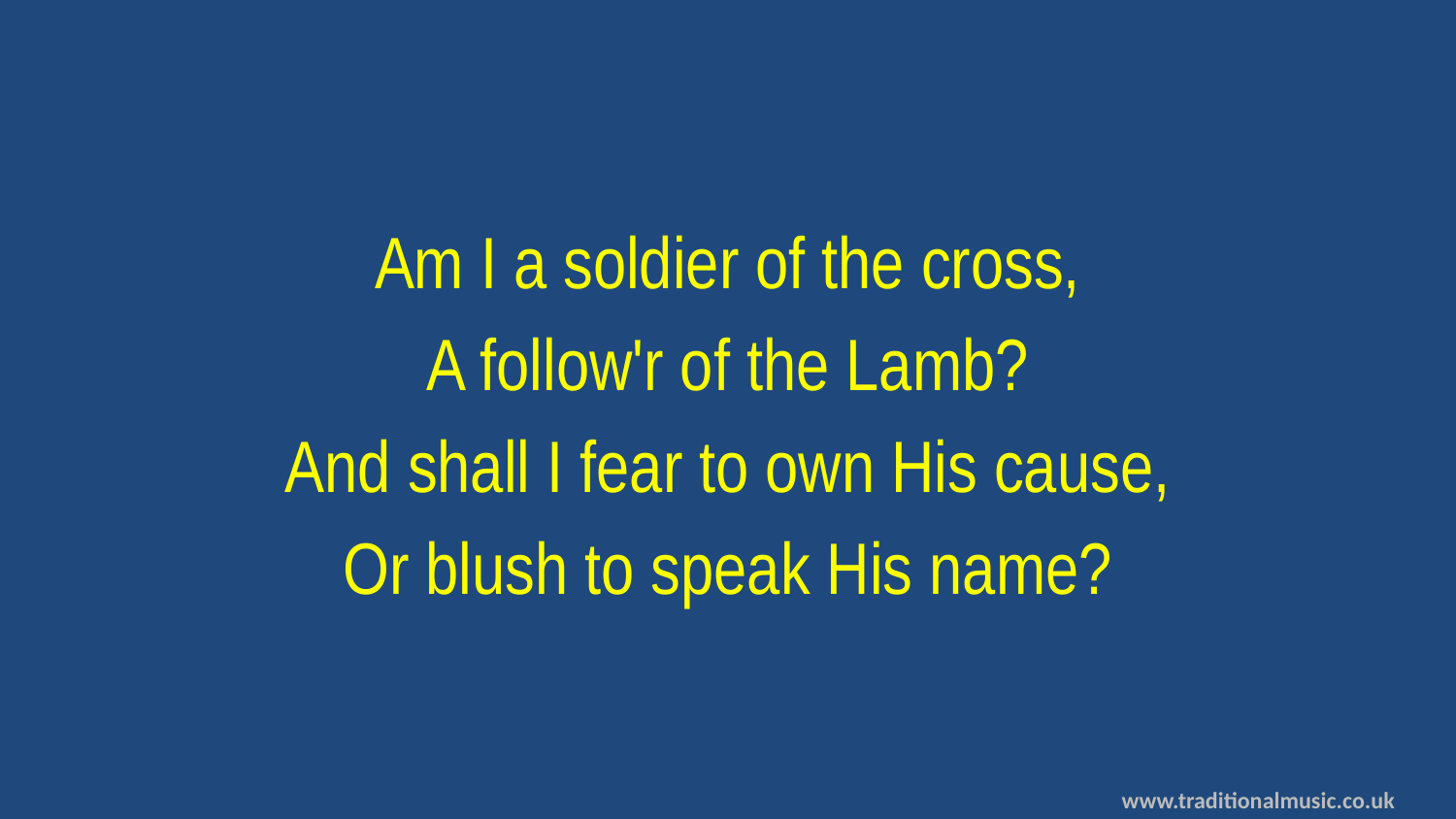

Am I a soldier of the cross,
A follow'r of the Lamb?
And shall I fear to own His cause,
Or blush to speak His name?